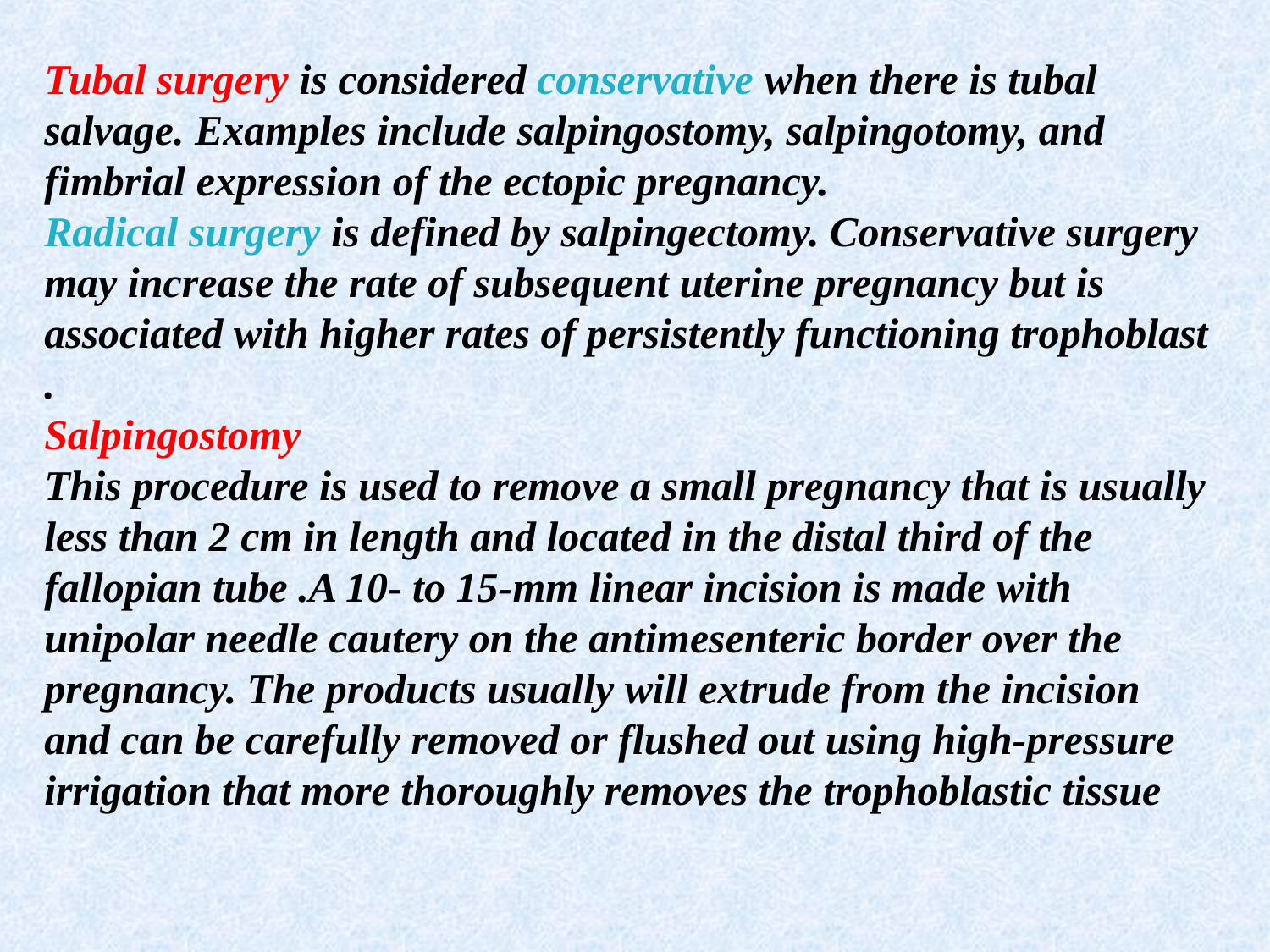

Tubal surgery is considered conservative when there is tubal salvage. Examples include salpingostomy, salpingotomy, and fimbrial expression of the ectopic pregnancy.
Radical surgery is defined by salpingectomy. Conservative surgery may increase the rate of subsequent uterine pregnancy but is associated with higher rates of persistently functioning trophoblast .
Salpingostomy
This procedure is used to remove a small pregnancy that is usually less than 2 cm in length and located in the distal third of the fallopian tube .A 10- to 15-mm linear incision is made with unipolar needle cautery on the antimesenteric border over the pregnancy. The products usually will extrude from the incision and can be carefully removed or flushed out using high-pressure irrigation that more thoroughly removes the trophoblastic tissue